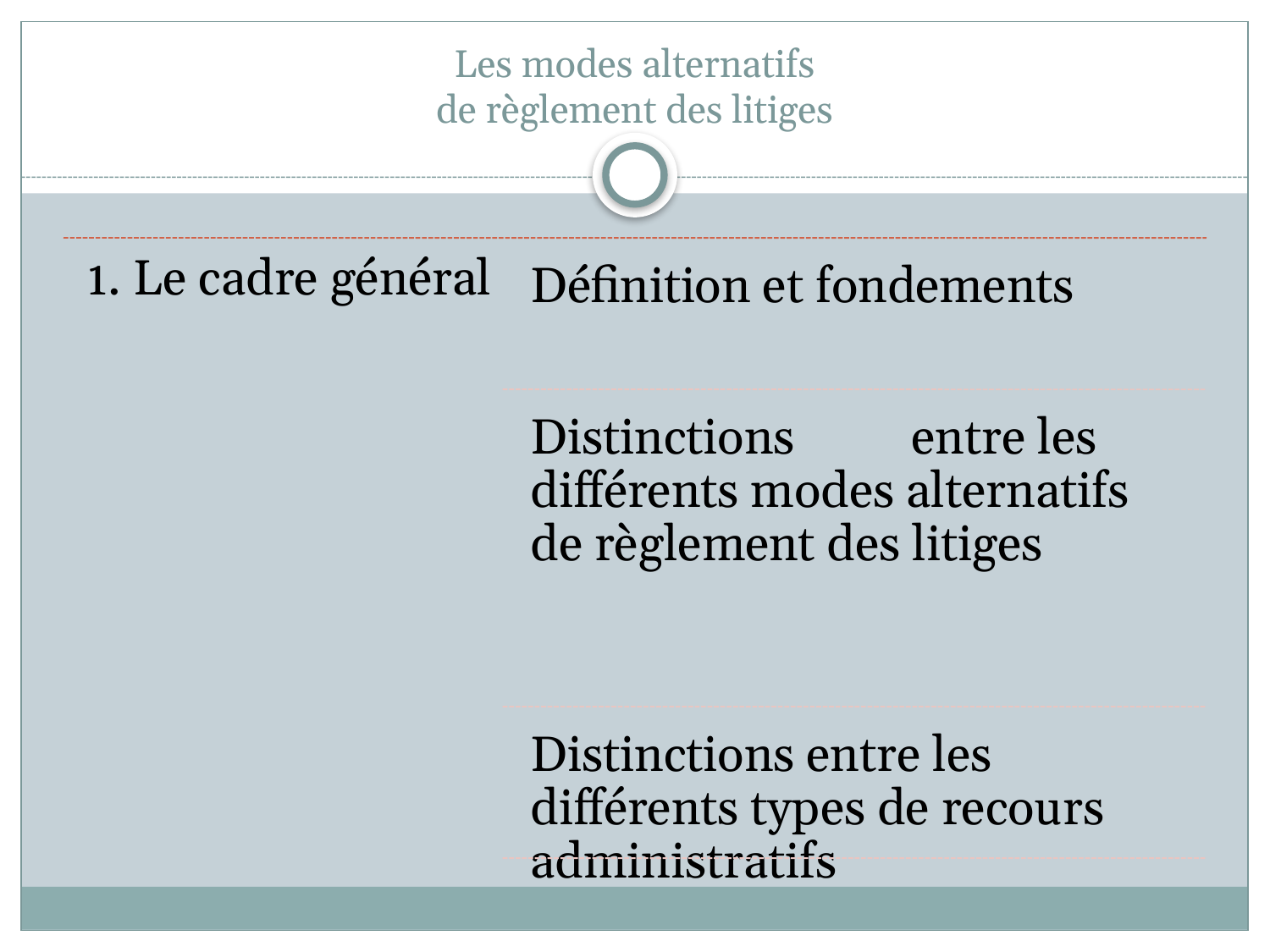

# Les modes alternatifs de règlement des litiges
1. Le cadre général
Définition et fondements
Distinctions 	entre les différents modes alternatifs de règlement des litiges
Distinctions entre les différents types de recours administratifs